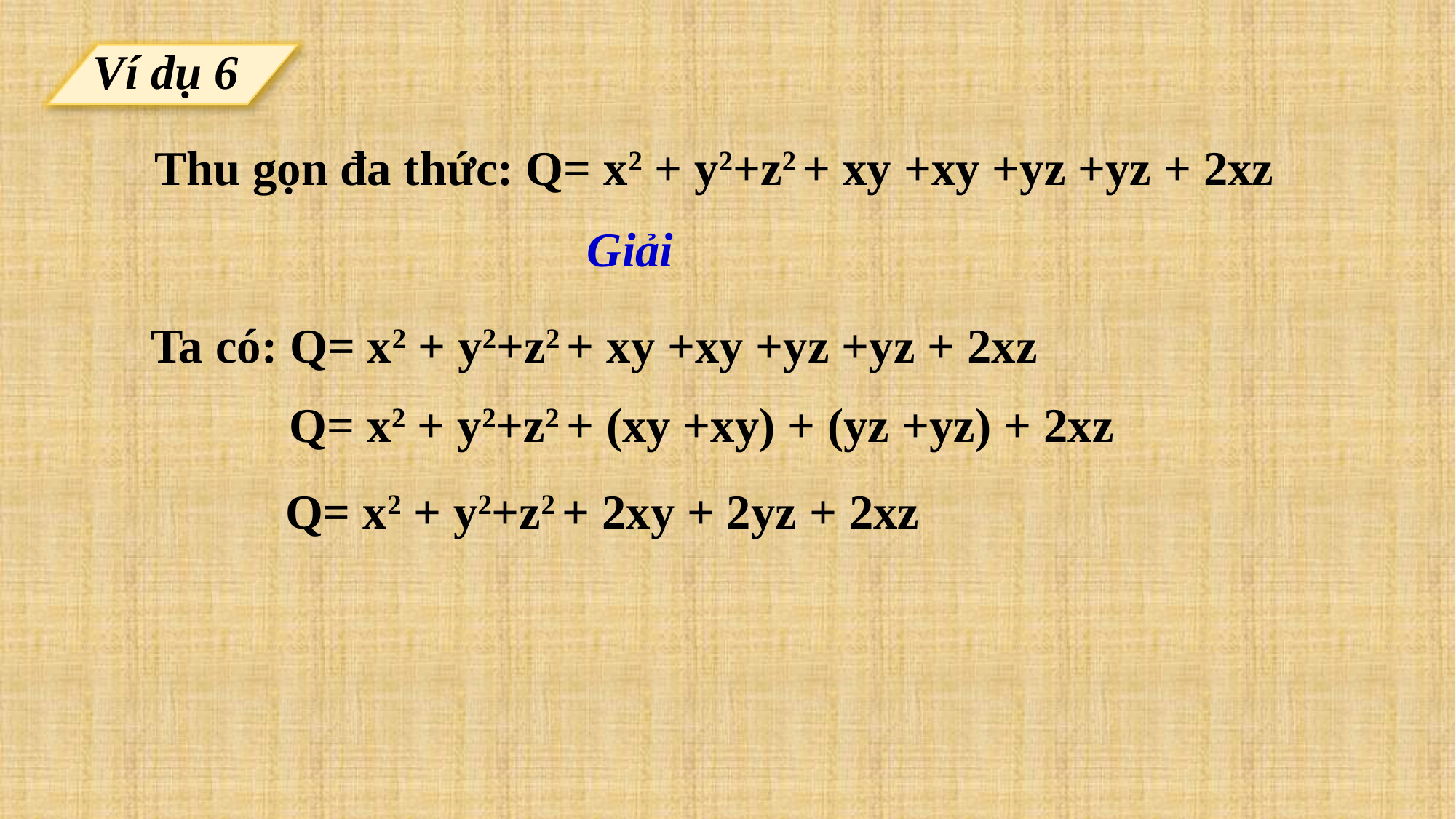

Ví dụ 6

Thu gọn đa thức: Q= x2 + y2+z2 + xy +xy +yz +yz + 2xz
Giải
Ta có: Q= x2 + y2+z2 + xy +xy +yz +yz + 2xz
Q= x2 + y2+z2 + (xy +xy) + (yz +yz) + 2xz
Q= x2 + y2+z2 + 2xy + 2yz + 2xz